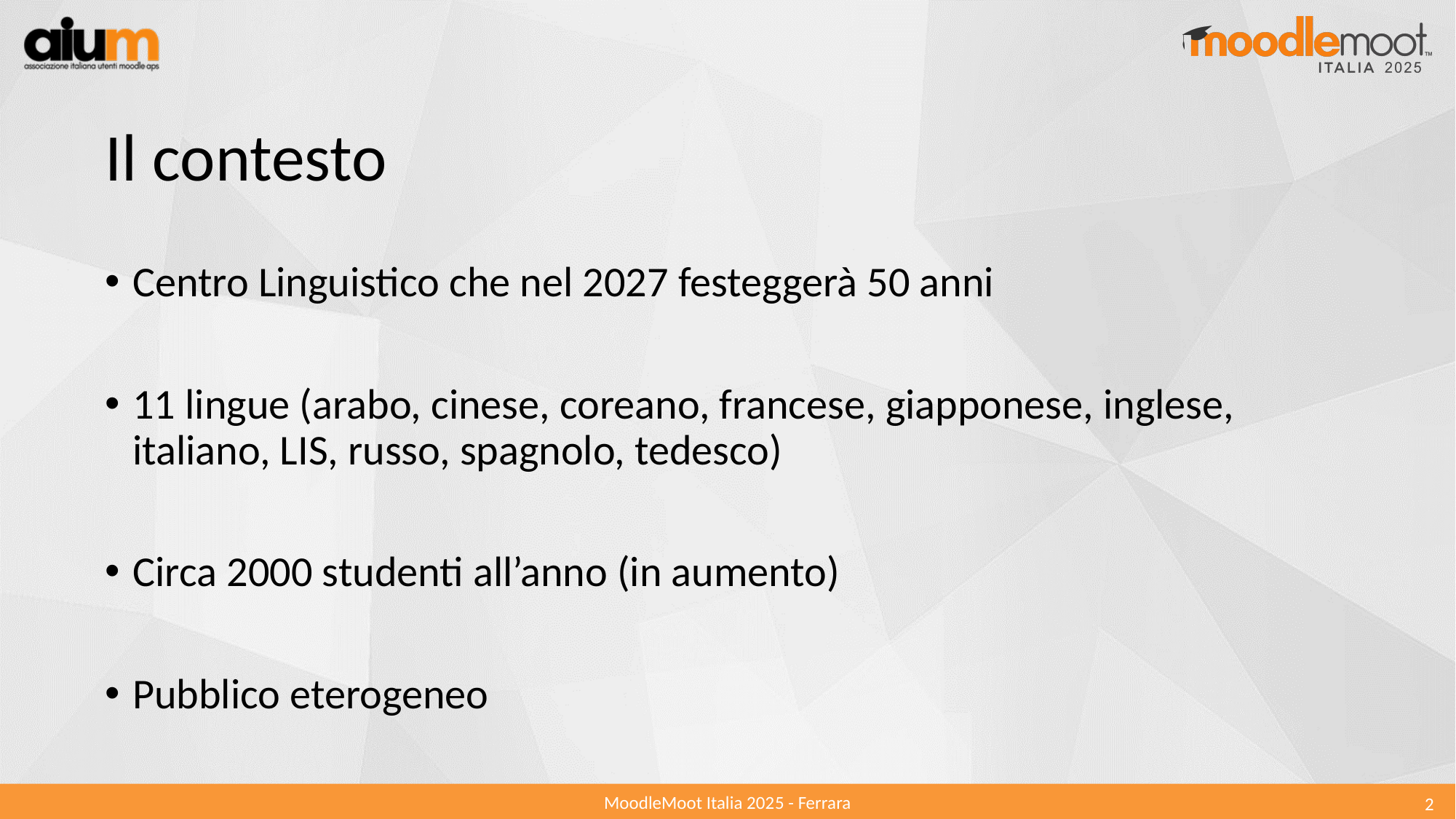

# Il contesto
Centro Linguistico che nel 2027 festeggerà 50 anni

11 lingue (arabo, cinese, coreano, francese, giapponese, inglese, italiano, LIS, russo, spagnolo, tedesco)

Circa 2000 studenti all’anno (in aumento)

Pubblico eterogeneo
2